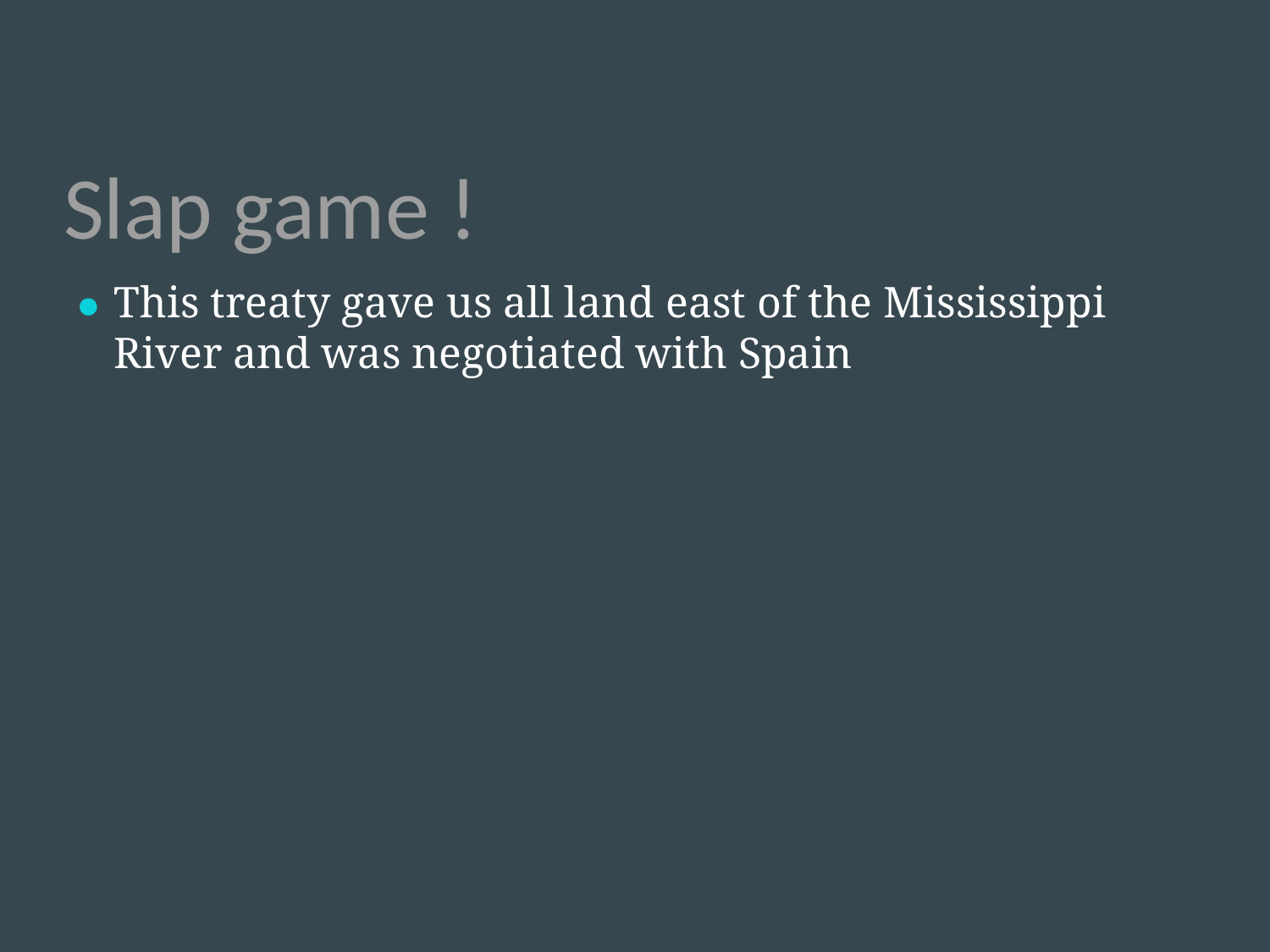

# Slap game !
This treaty gave us all land east of the Mississippi River and was negotiated with Spain